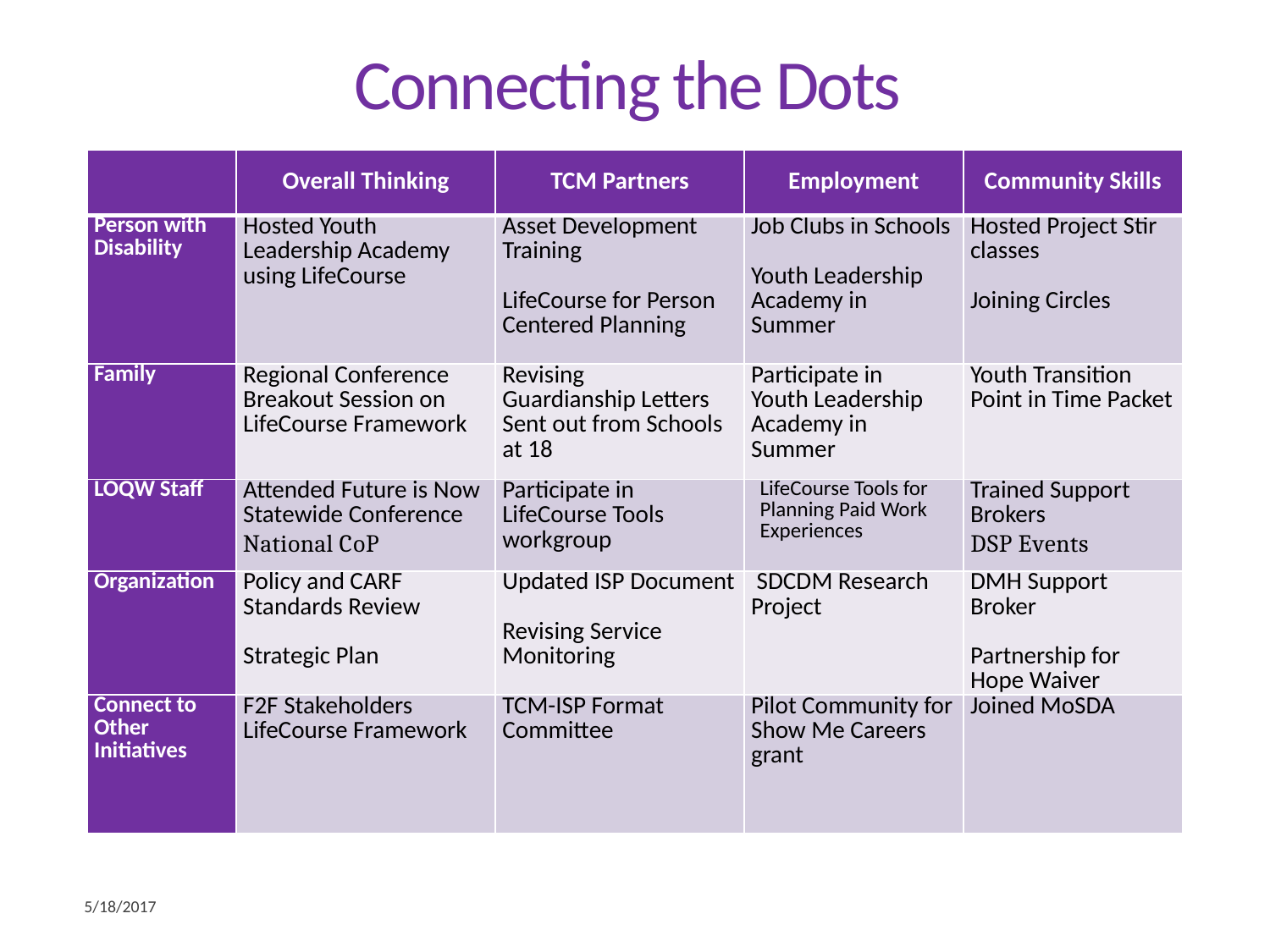

# Connecting the Dots
|  | Overall Thinking | TCM Partners | Employment | Community Skills |
| --- | --- | --- | --- | --- |
| Person with Disability | Hosted Youth Leadership Academy using LifeCourse | Asset Development Training   LifeCourse for Person Centered Planning | Job Clubs in Schools   Youth Leadership Academy in Summer | Hosted Project Stir classes   Joining Circles |
| Family | Regional Conference Breakout Session on LifeCourse Framework | Revising Guardianship Letters Sent out from Schools at 18 | Participate in Youth Leadership Academy in Summer | Youth Transition Point in Time Packet |
| LOQW Staff | Attended Future is Now Statewide Conference National CoP | Participate in LifeCourse Tools workgroup | LifeCourse Tools for Planning Paid Work Experiences | Trained Support Brokers DSP Events |
| Organization | Policy and CARF Standards Review   Strategic Plan | Updated ISP Document   Revising Service Monitoring | SDCDM Research Project | DMH Support Broker   Partnership for Hope Waiver |
| Connect to Other Initiatives | F2F Stakeholders LifeCourse Framework | TCM-ISP Format Committee | Pilot Community for Show Me Careers grant | Joined MoSDA |
5/18/2017